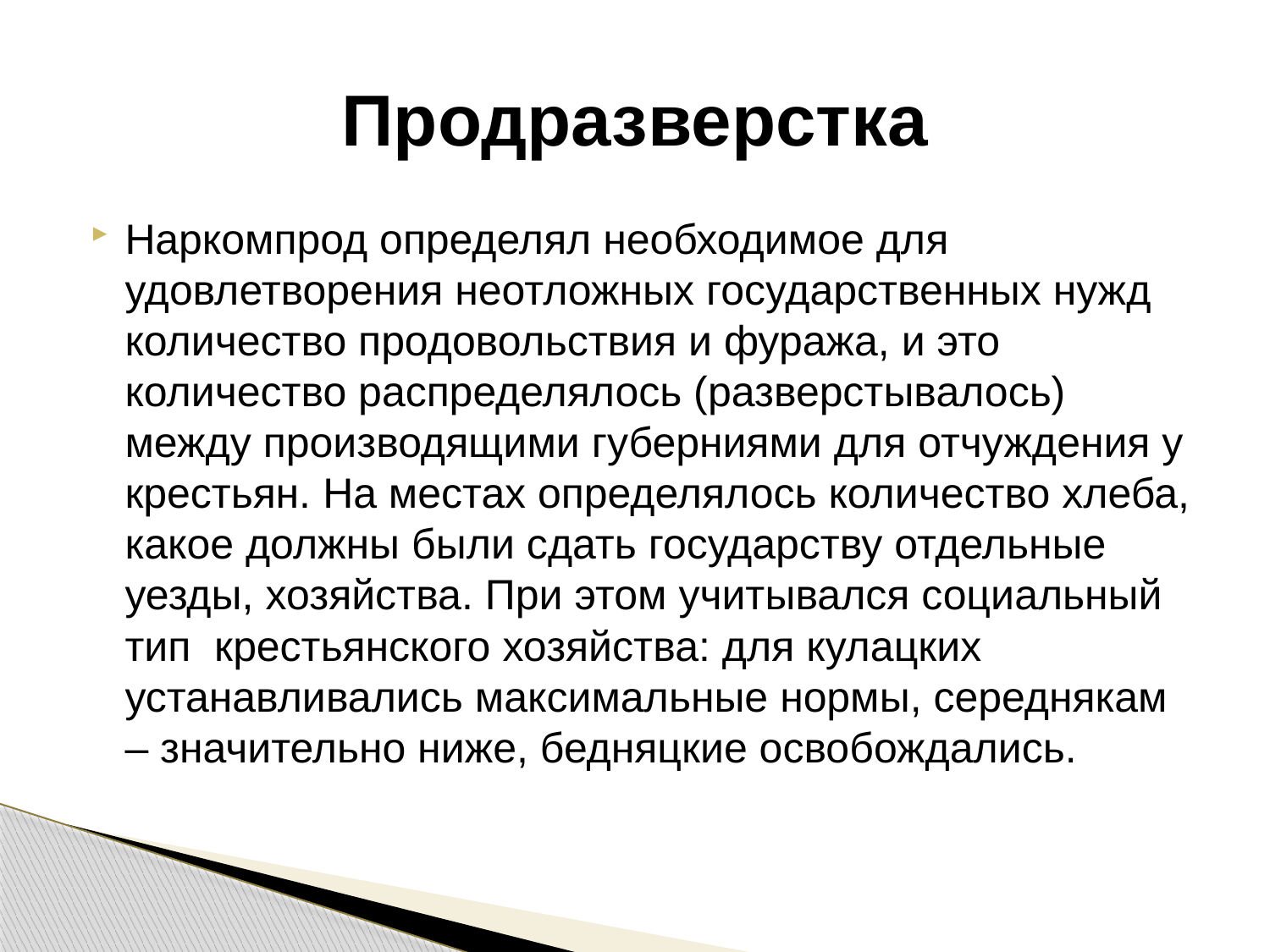

# Продразверстка
Наркомпрод определял необходимое для удовлетворения неотложных государственных нужд количество продовольствия и фуража, и это количество распределялось (разверстывалось) между производящими губерниями для отчуждения у крестьян. На местах определялось количество хлеба, какое должны были сдать государству отдельные уезды, хозяйства. При этом учитывался социальный тип  крестьянского хозяйства: для кулацких устанавливались максимальные нормы, середнякам – значительно ниже, бедняцкие освобождались.